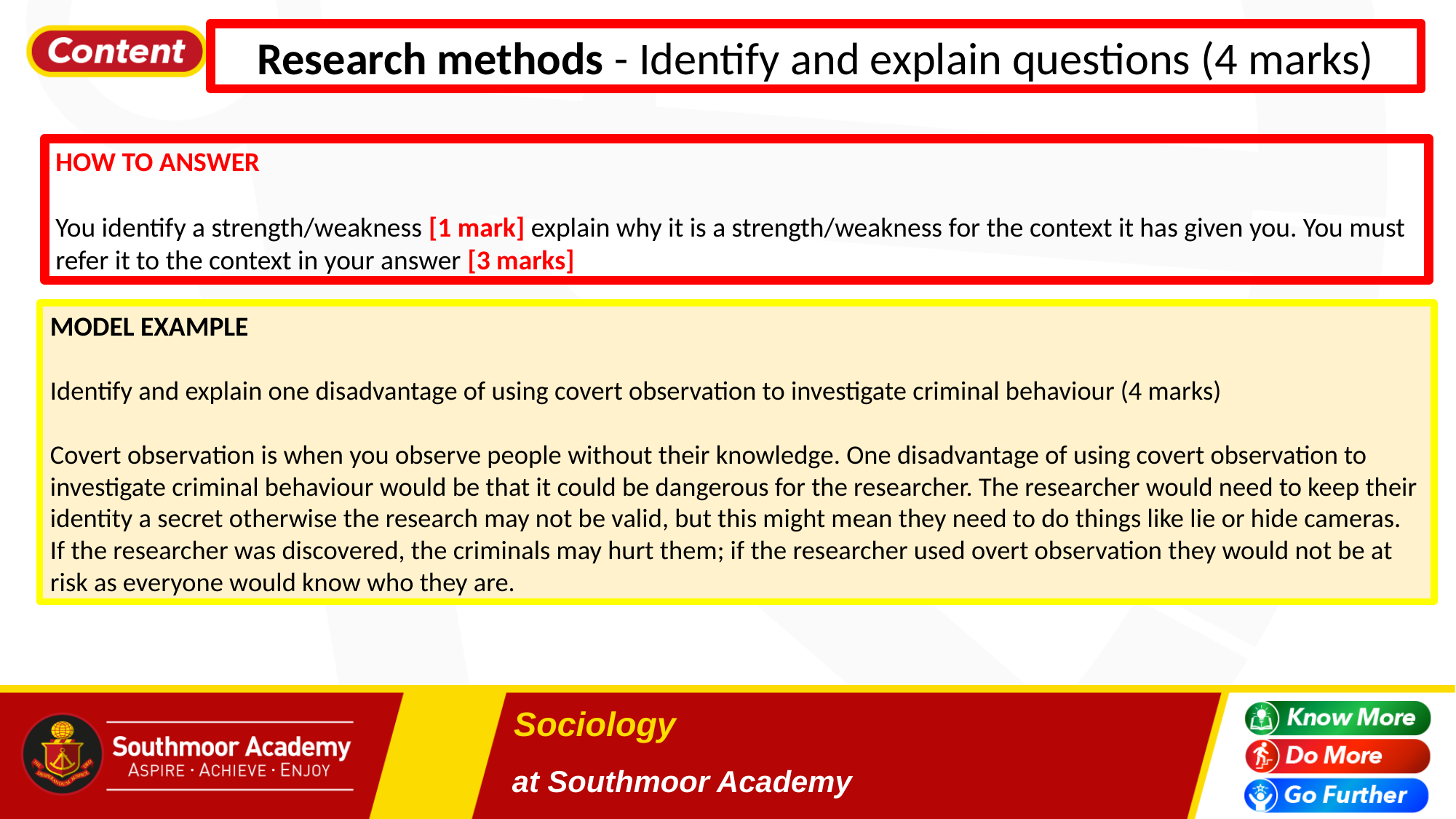

Research methods - Identify and explain questions (4 marks)
HOW TO ANSWER

You identify a strength/weakness [1 mark] explain why it is a strength/weakness for the context it has given you. You must refer it to the context in your answer [3 marks]
MODEL EXAMPLE

Identify and explain one disadvantage of using covert observation to investigate criminal behaviour (4 marks)

Covert observation is when you observe people without their knowledge. One disadvantage of using covert observation to investigate criminal behaviour would be that it could be dangerous for the researcher. The researcher would need to keep their identity a secret otherwise the research may not be valid, but this might mean they need to do things like lie or hide cameras. If the researcher was discovered, the criminals may hurt them; if the researcher used overt observation they would not be at risk as everyone would know who they are.
# Sociology